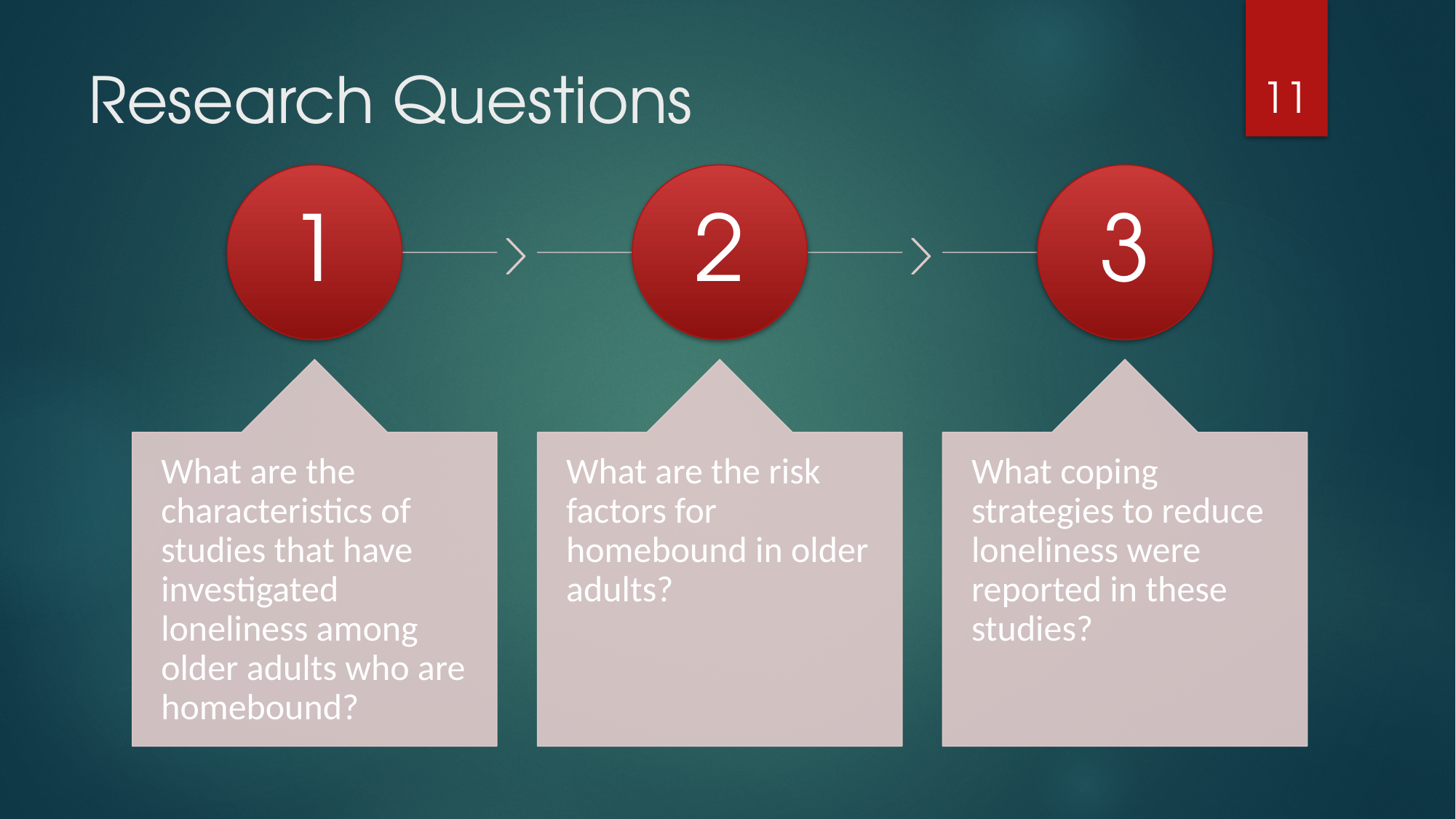

11
# Research Questions
1
What are the characteristics of studies that have investigated loneliness among older adults who are homebound?
2
What are the risk factors for homebound in older adults?
3
What coping strategies to reduce loneliness were reported in these studies?